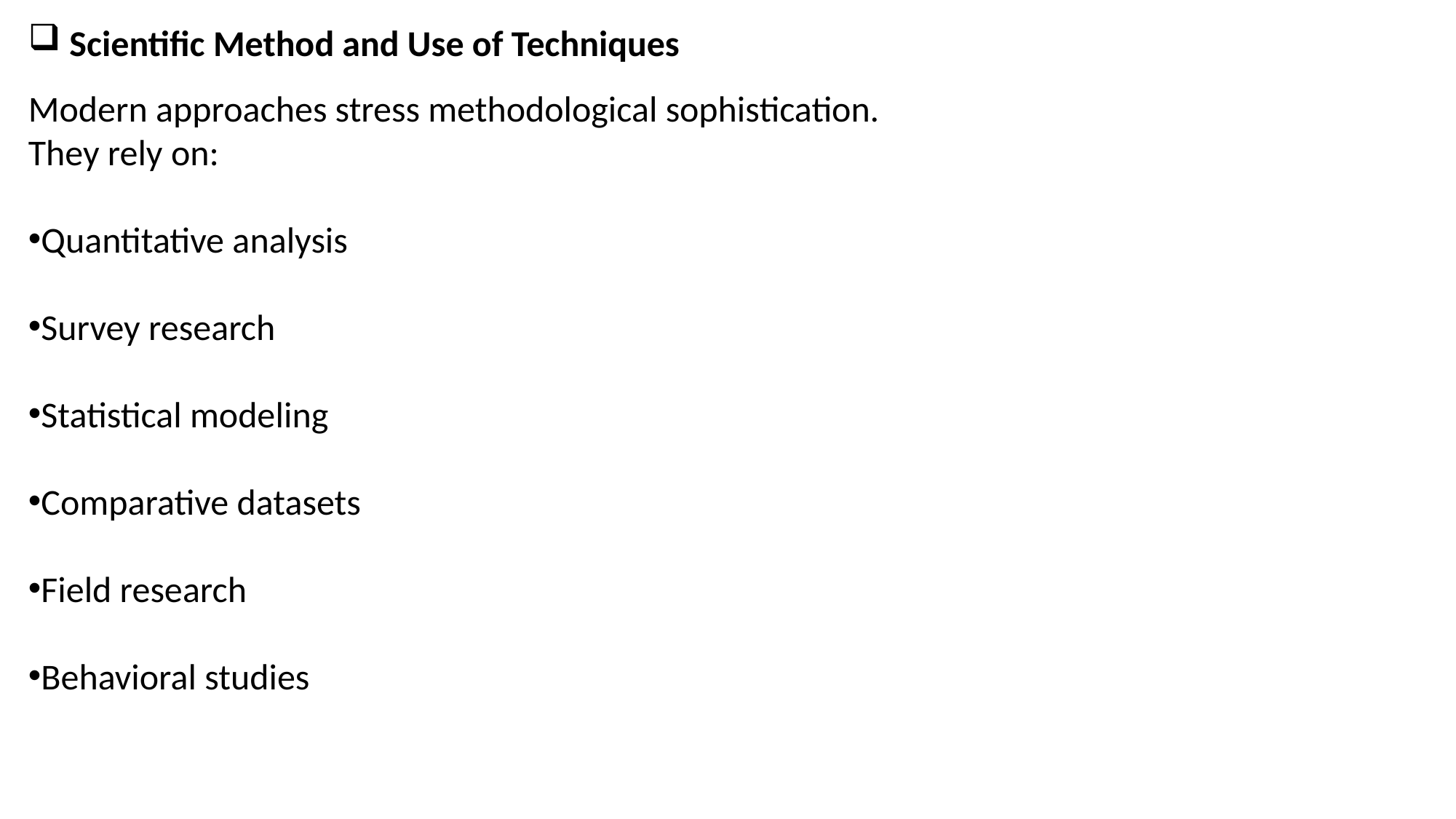

Scientific Method and Use of Techniques
Modern approaches stress methodological sophistication.
They rely on:

Quantitative analysis

Survey research

Statistical modeling

Comparative datasets

Field research

Behavioral studies